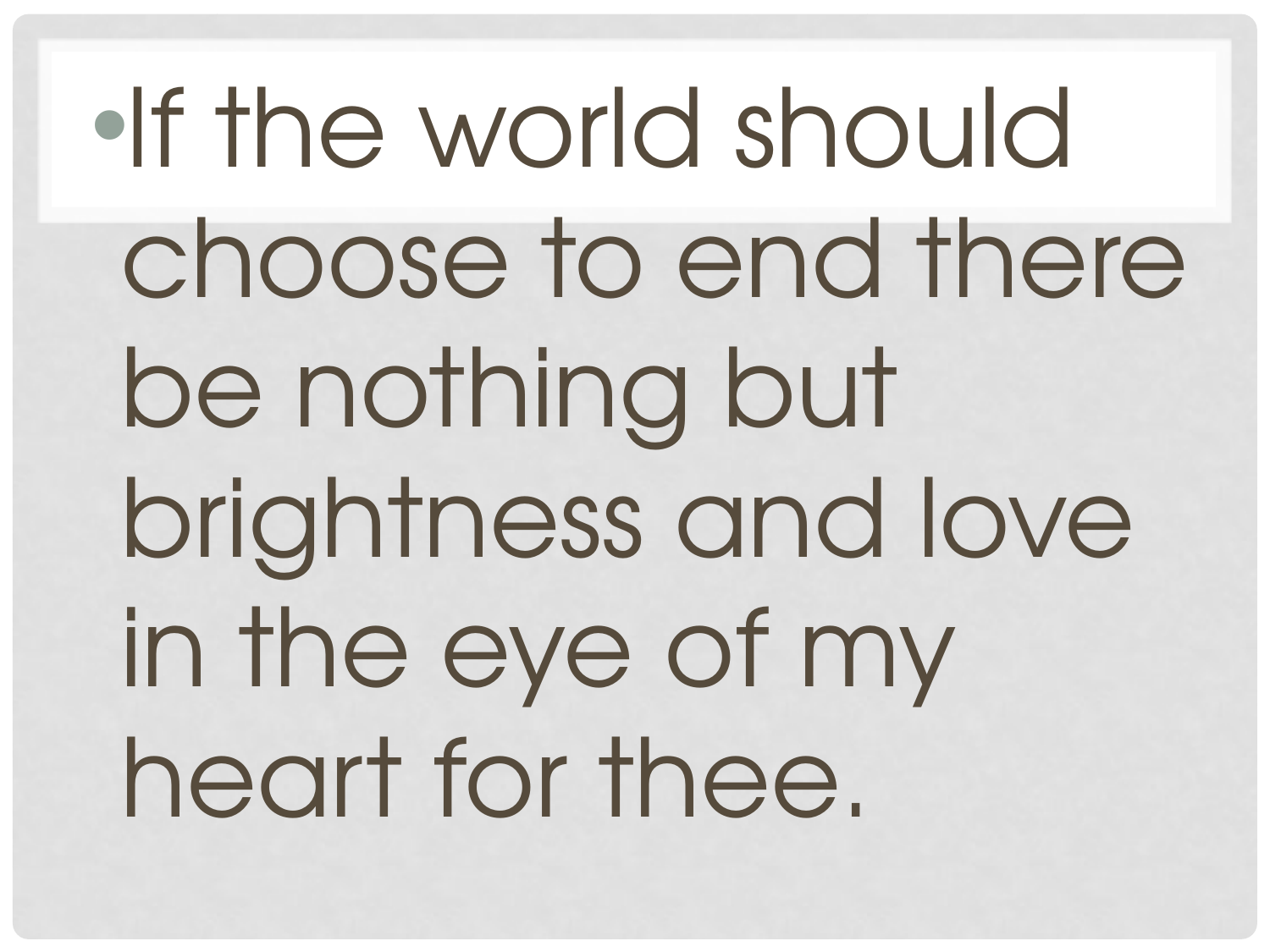

If the world should choose to end there be nothing but brightness and love in the eye of my heart for thee.